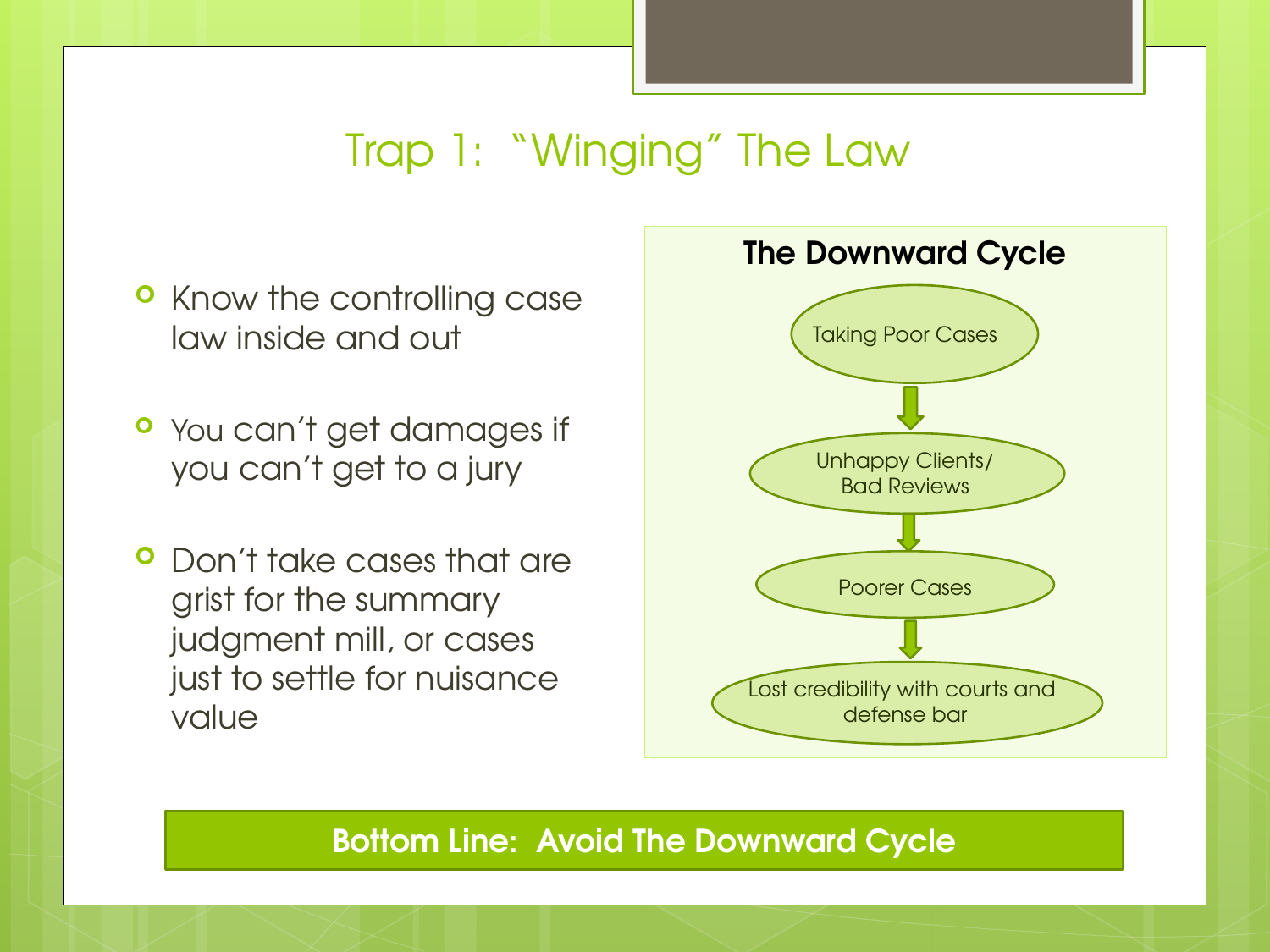

# Trap 1:  “Winging” The Law
The Downward Cycle

Taking Poor Cases

Unhappy Clients/
Bad Reviews

Poorer Cases

Lost credibility with courts and
defense bar

Know the controlling case law inside and out

You can’t get damages if you can’t get to a jury

Don’t take cases that are grist for the summary judgment mill, or cases just to settle for nuisance value

Bottom Line:  Avoid The Downward Cycle